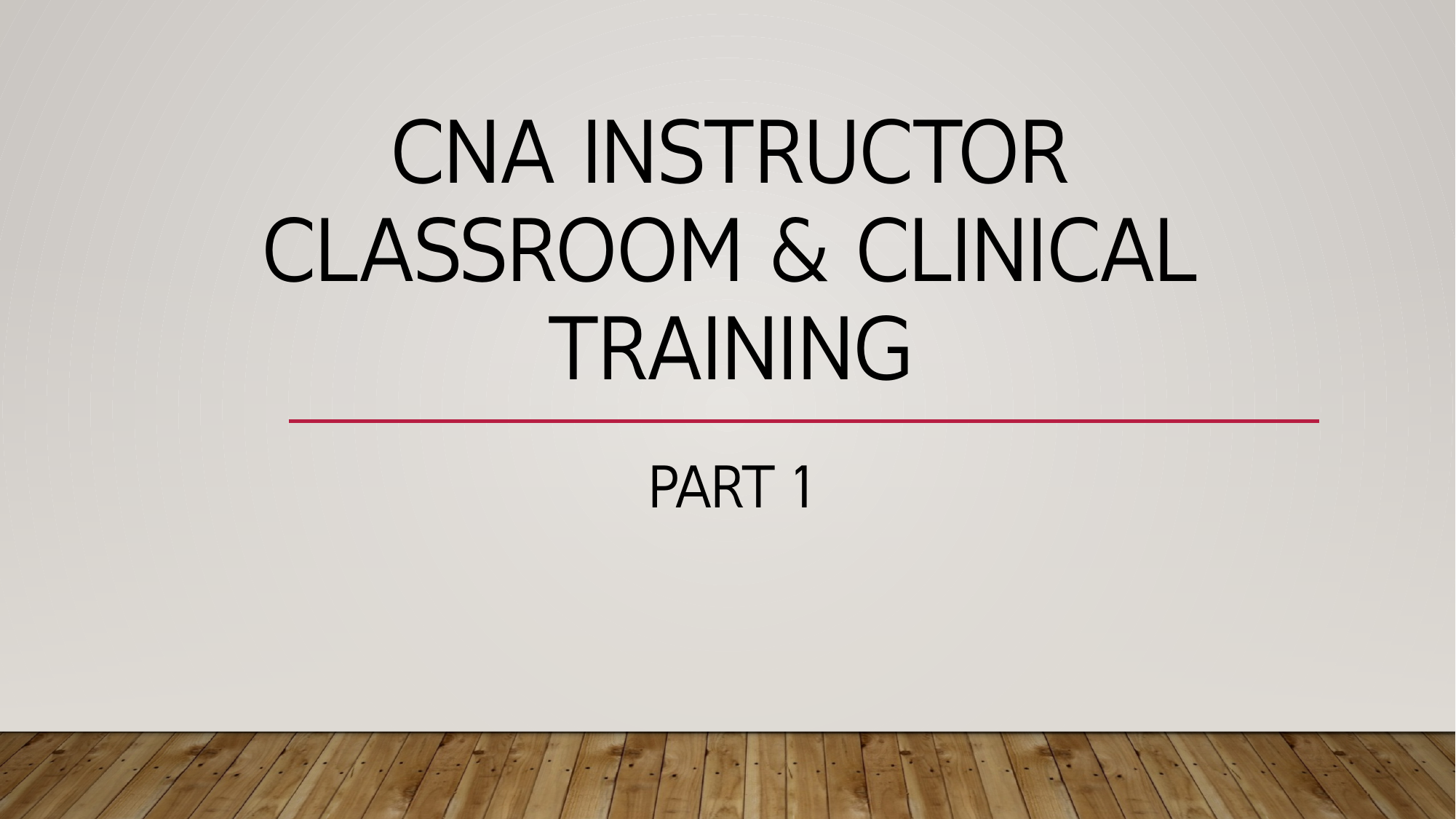

# CNA Instructor Classroom & clinical training
Part 1